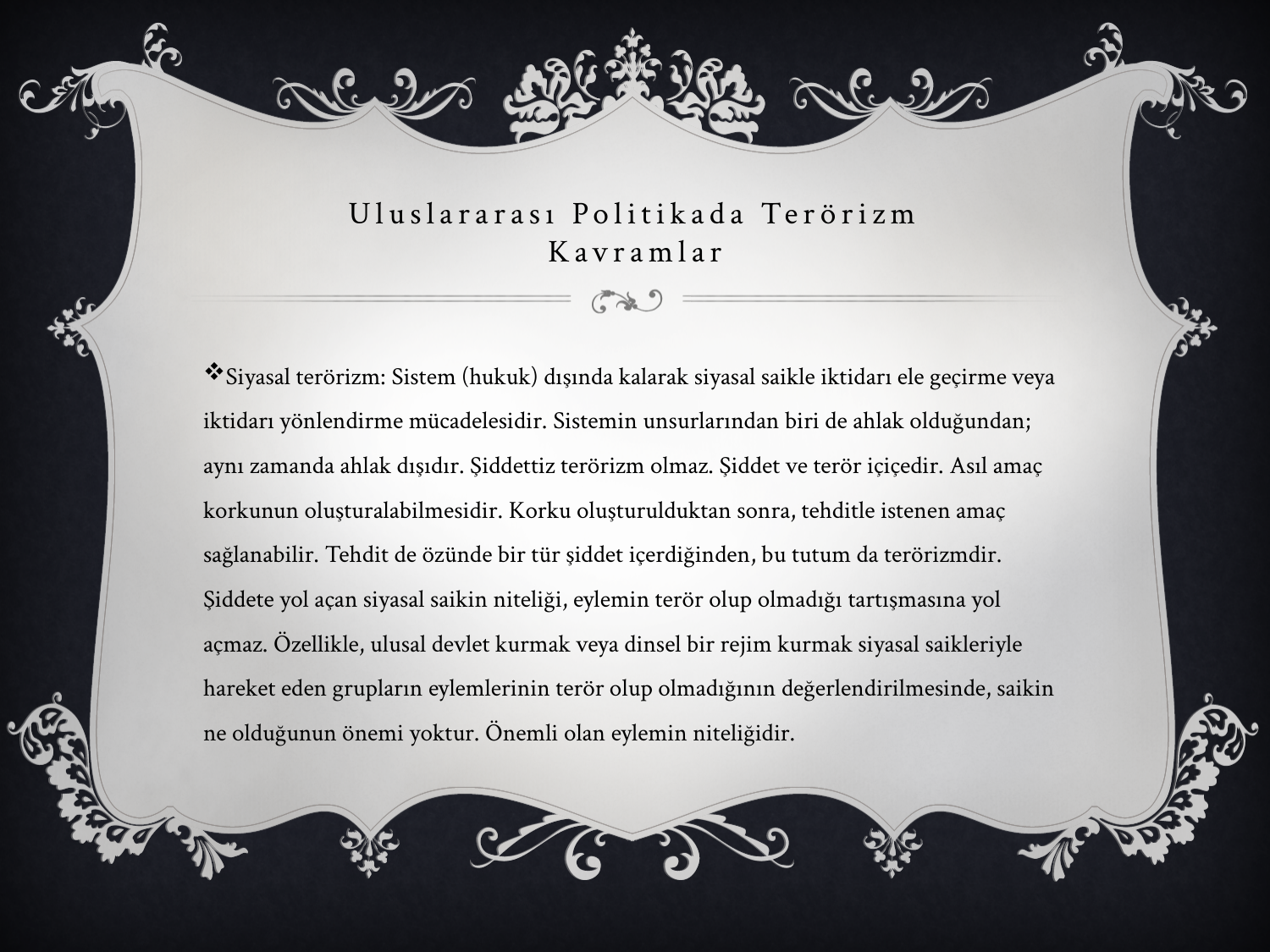

# Uluslararası Politikada Terörizm Kavramlar
Siyasal terörizm: Sistem (hukuk) dışında kalarak siyasal saikle iktidarı ele geçirme veya iktidarı yönlendirme mücadelesidir. Sistemin unsurlarından biri de ahlak olduğundan; aynı zamanda ahlak dışıdır. Şiddettiz terörizm olmaz. Şiddet ve terör içiçedir. Asıl amaç korkunun oluşturalabilmesidir. Korku oluşturulduktan sonra, tehditle istenen amaç sağlanabilir. Tehdit de özünde bir tür şiddet içerdiğinden, bu tutum da terörizmdir. Şiddete yol açan siyasal saikin niteliği, eylemin terör olup olmadığı tartışmasına yol açmaz. Özellikle, ulusal devlet kurmak veya dinsel bir rejim kurmak siyasal saikleriyle hareket eden grupların eylemlerinin terör olup olmadığının değerlendirilmesinde, saikin ne olduğunun önemi yoktur. Önemli olan eylemin niteliğidir.